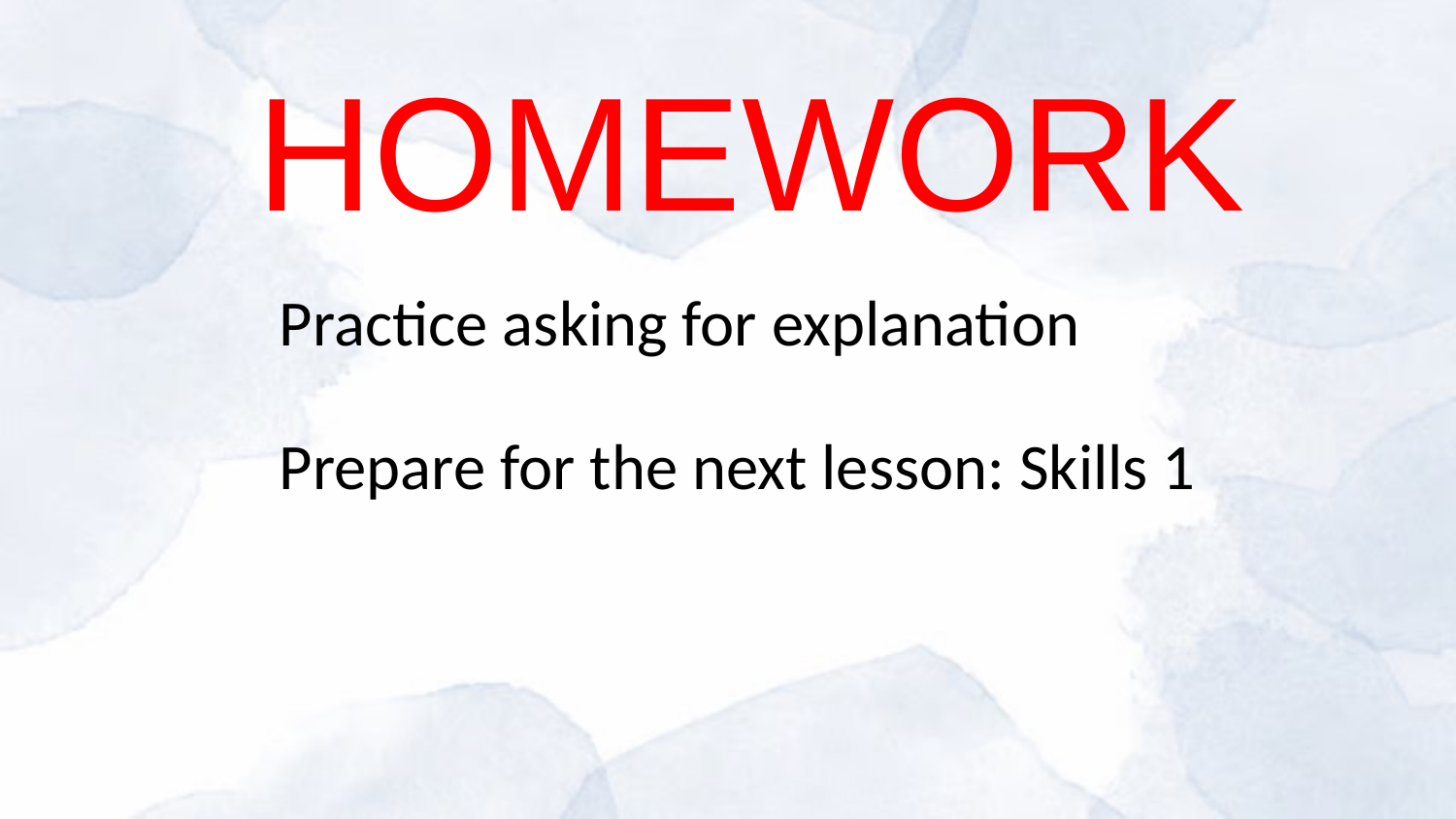

HOMEWORK
Practice asking for explanation
Prepare for the next lesson: Skills 1